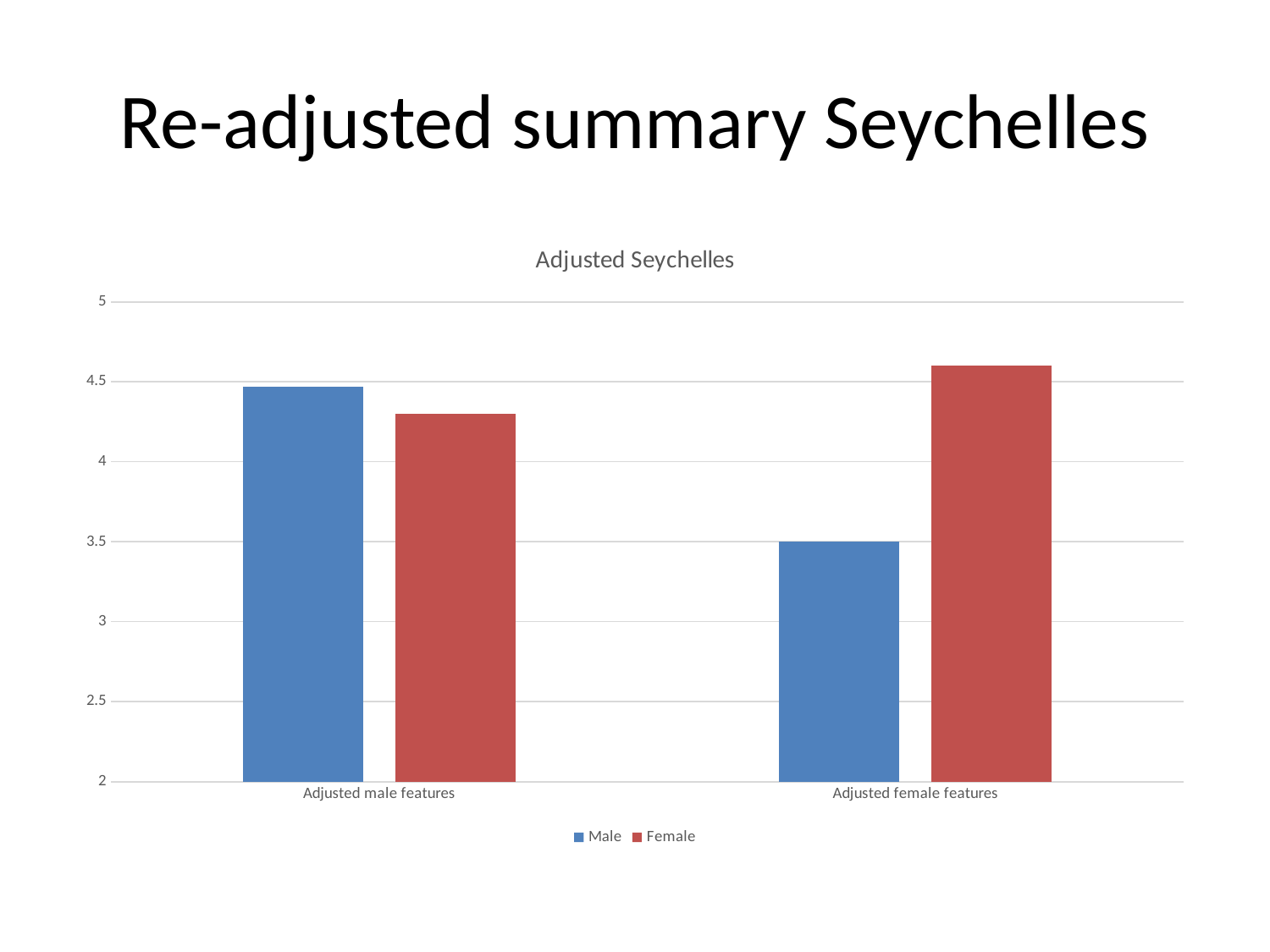

# Re-adjusted summary Seychelles

### Chart: Adjusted Seychelles

| Category | Male | Female |
|---|---|---|
| Adjusted male features | 4.47 | 4.3 |
| Adjusted female features | 3.5 | 4.6 |